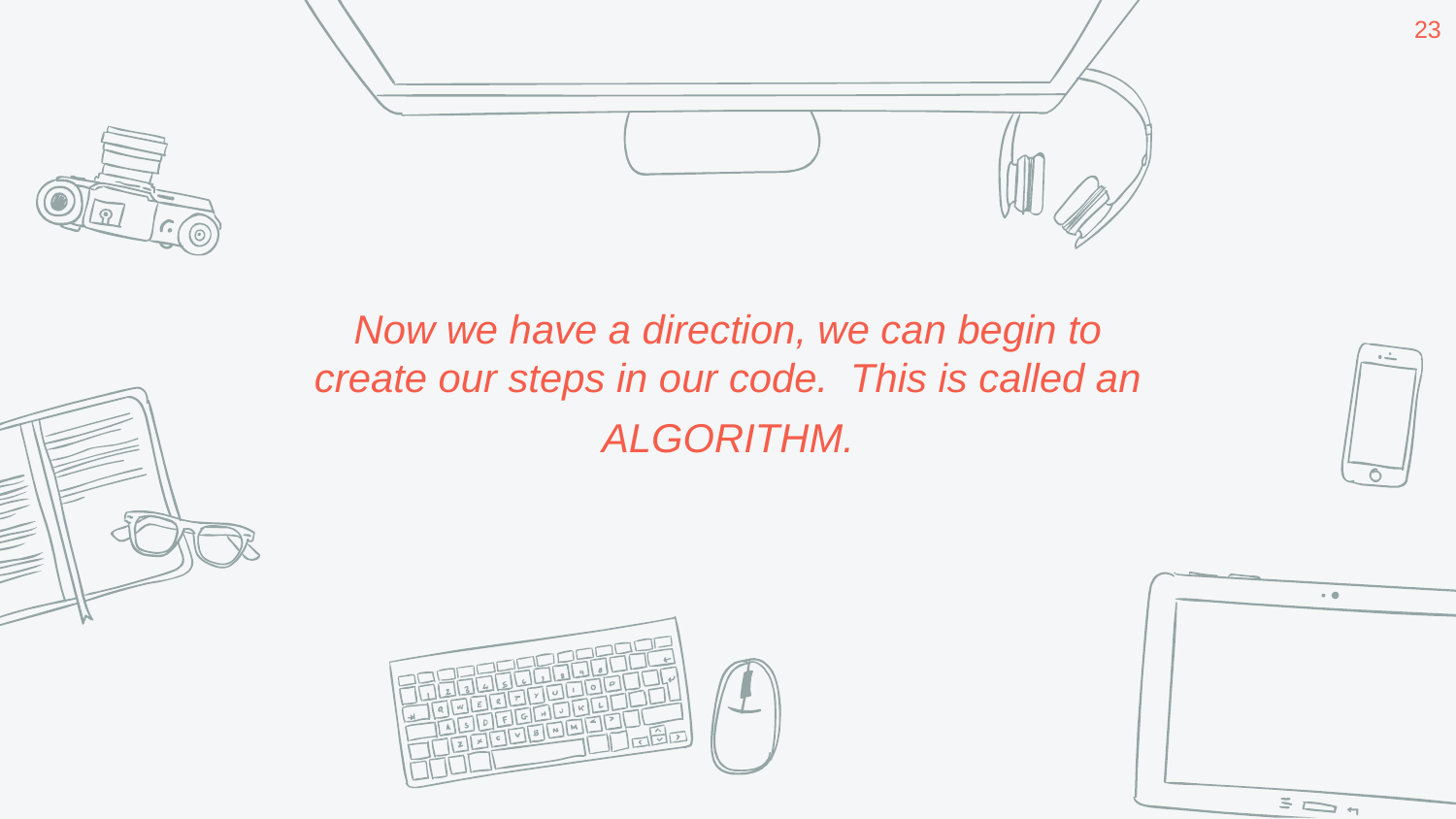

23
Now we have a direction, we can begin to create our steps in our code.  This is called an
ALGORITHM.